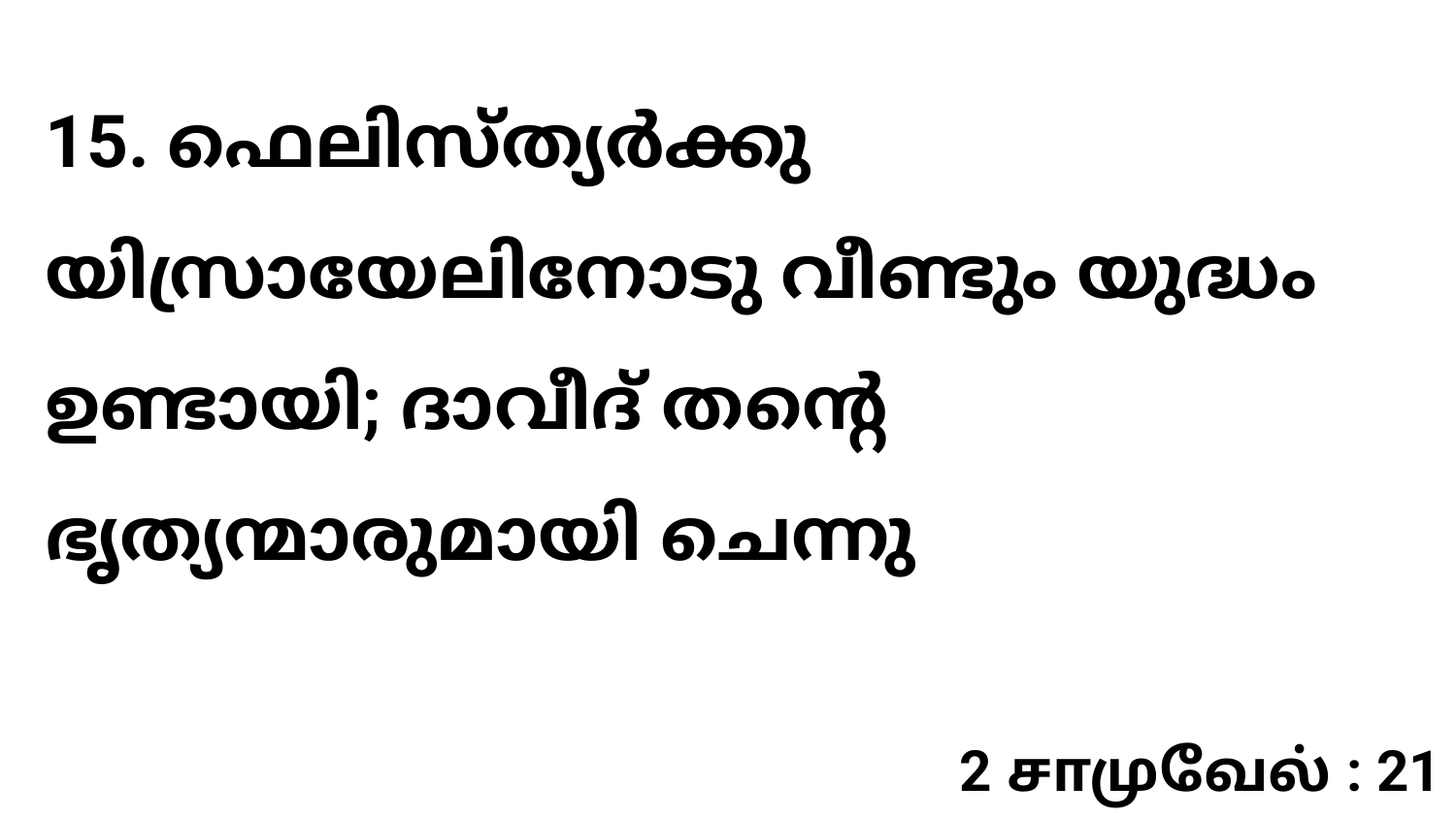

15. ഫെലിസ്ത്യർക്കു യിസ്രായേലിനോടു വീണ്ടും യുദ്ധം ഉണ്ടായി; ദാവീദ് തന്റെ ഭൃത്യന്മാരുമായി ചെന്നു
2 சாமுவேல் : 21